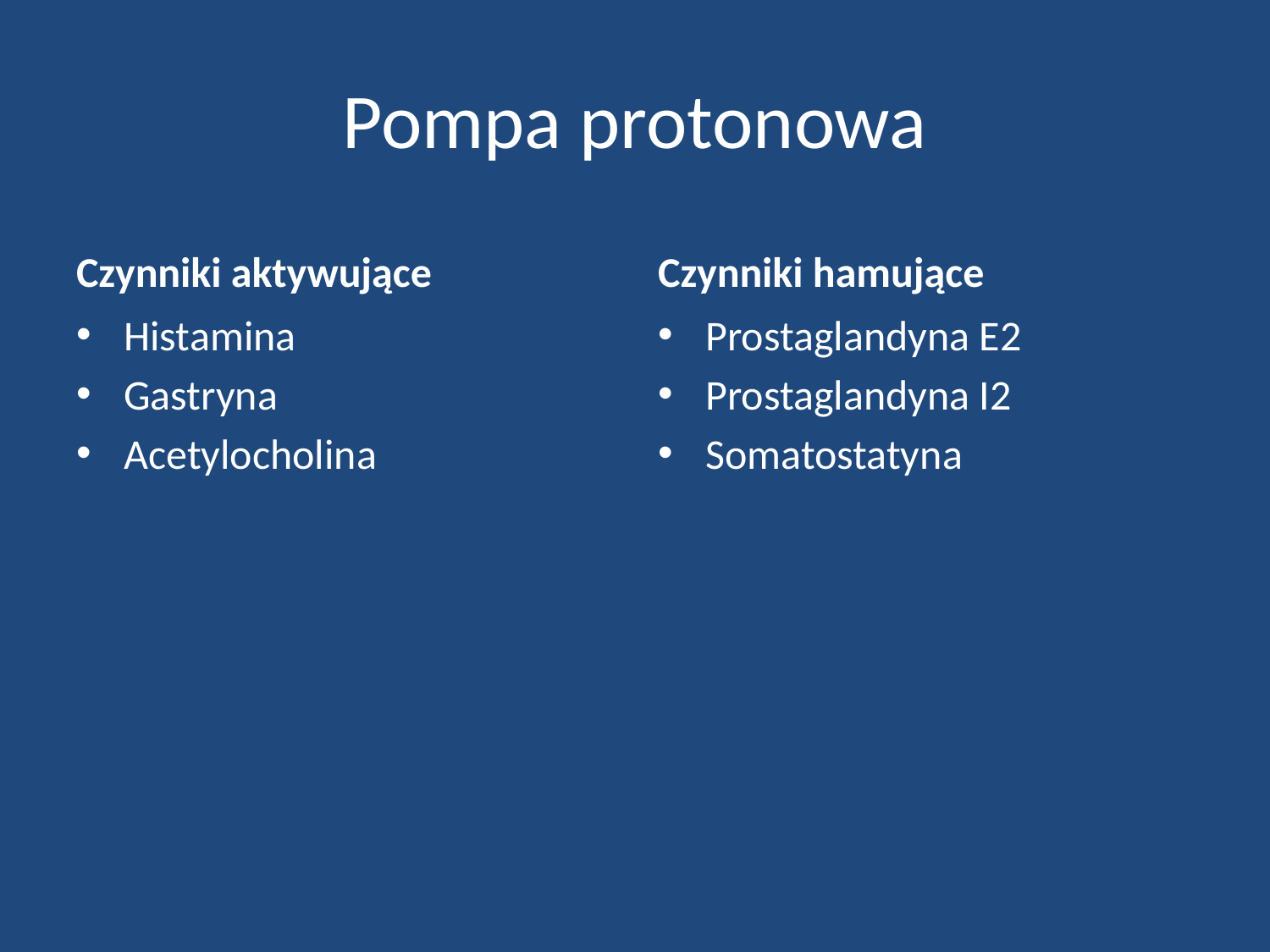

# Pompa protonowa
Czynniki aktywujące
Czynniki hamujące
Histamina
Gastryna
Acetylocholina
Prostaglandyna E2
Prostaglandyna I2
Somatostatyna